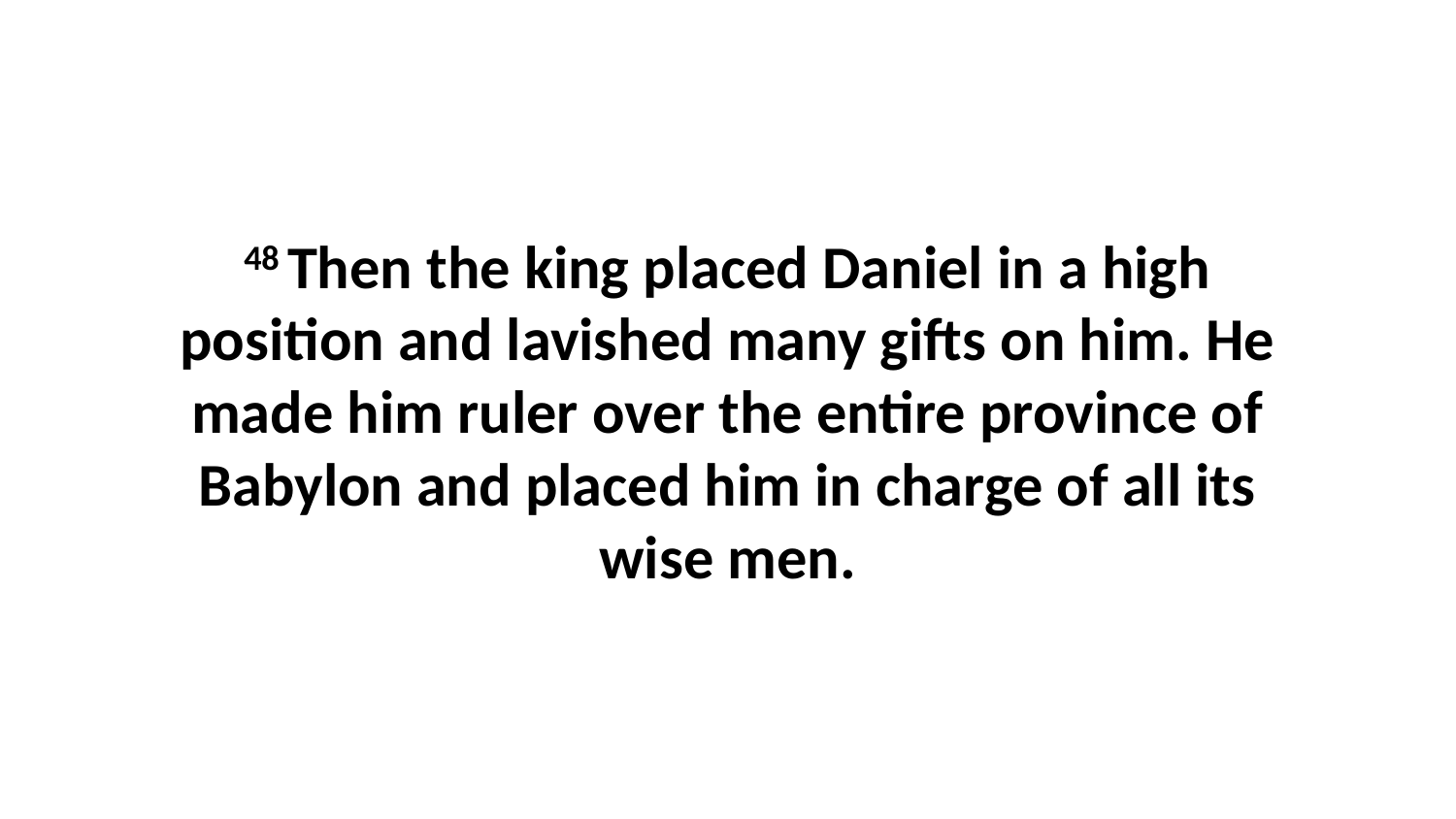

48 Then the king placed Daniel in a high position and lavished many gifts on him. He made him ruler over the entire province of Babylon and placed him in charge of all its wise men.